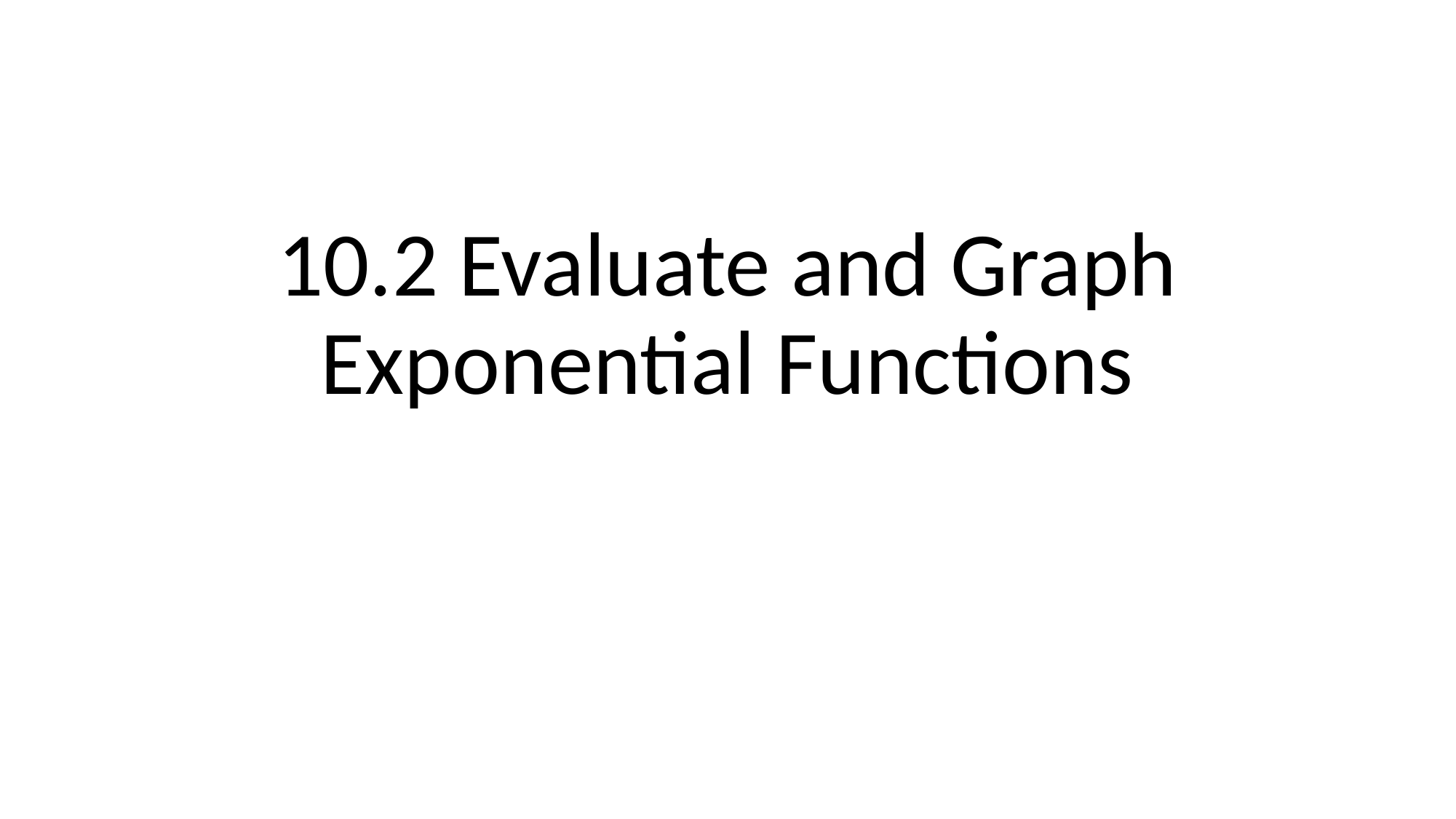

# 10.2 Evaluate and Graph Exponential Functions